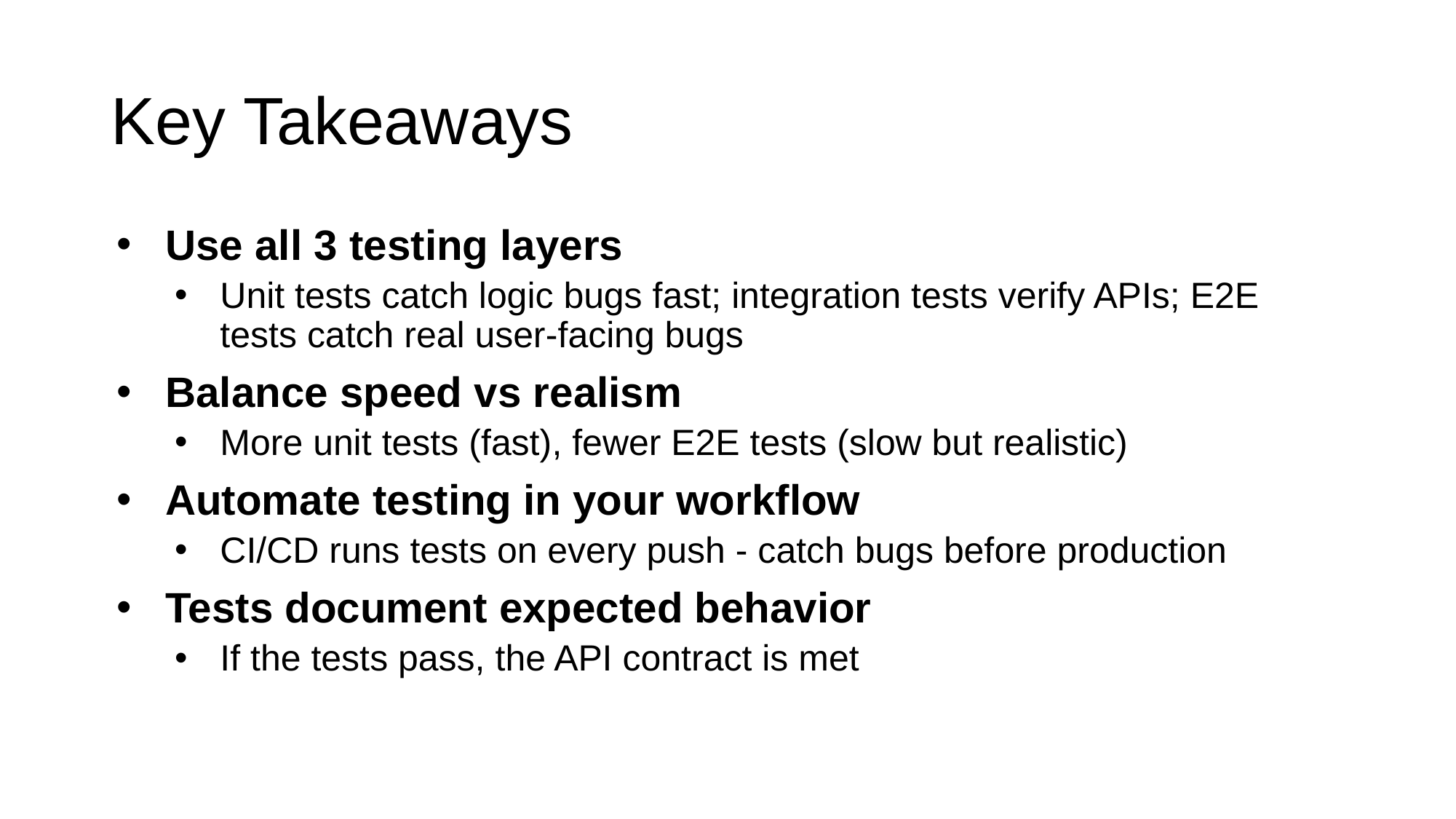

# Key Takeaways
Use all 3 testing layers
Unit tests catch logic bugs fast; integration tests verify APIs; E2E tests catch real user-facing bugs
Balance speed vs realism
More unit tests (fast), fewer E2E tests (slow but realistic)
Automate testing in your workflow
CI/CD runs tests on every push - catch bugs before production
Tests document expected behavior
If the tests pass, the API contract is met